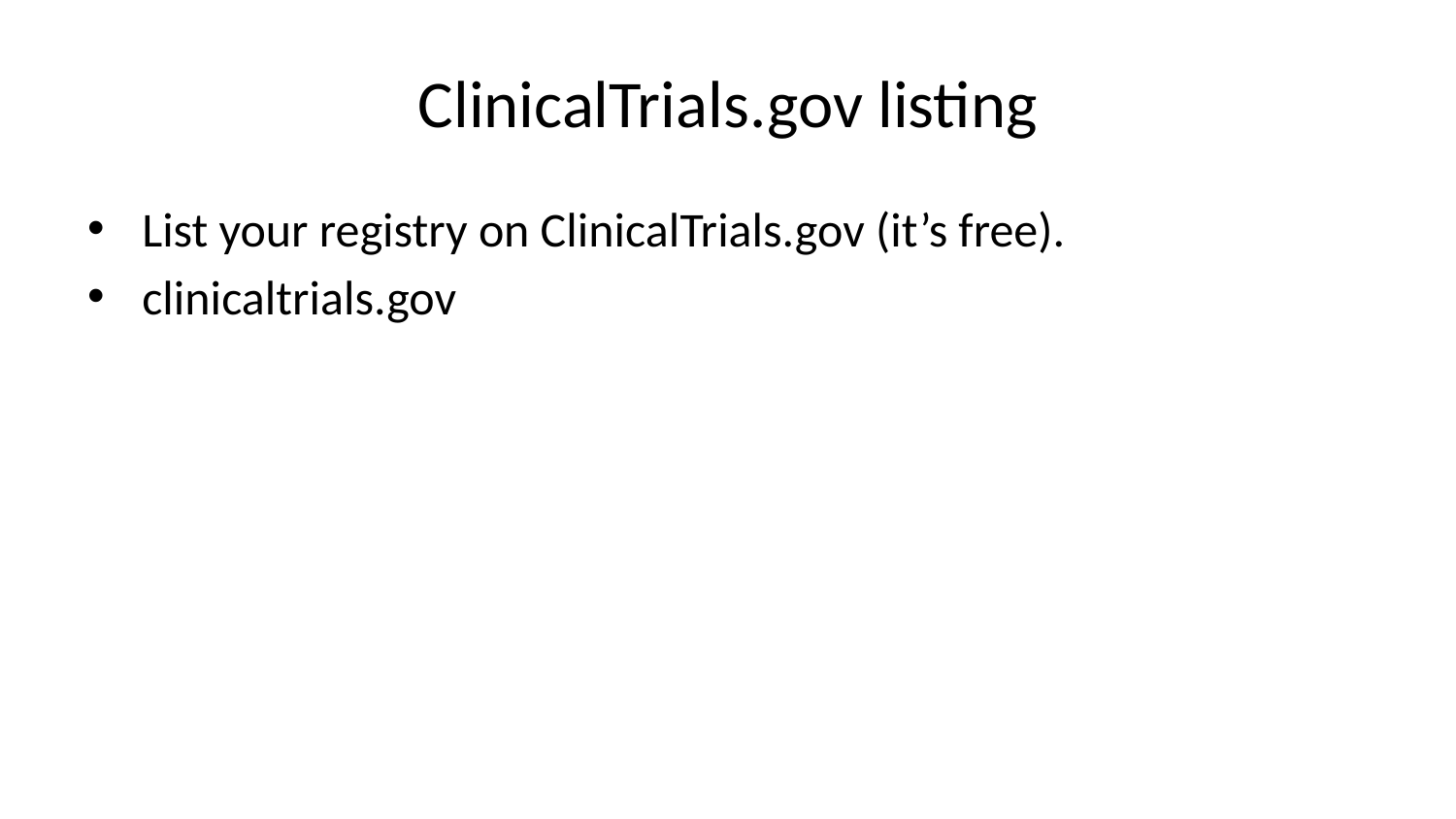

# ClinicalTrials.gov listing
List your registry on ClinicalTrials.gov (it’s free).
clinicaltrials.gov